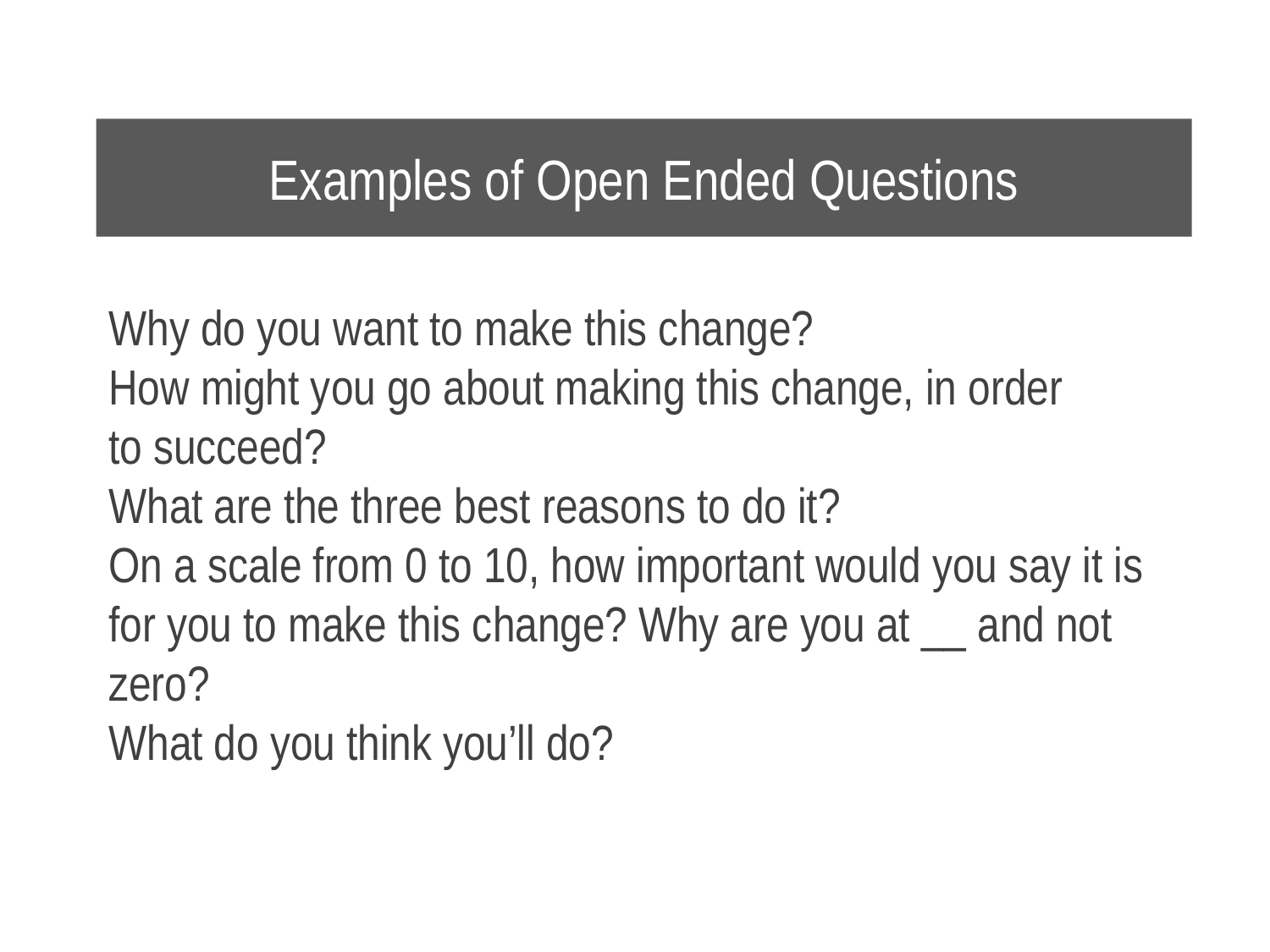

Examples of Open Ended Questions
Why do you want to make this change?
How might you go about making this change, in order
to succeed?
What are the three best reasons to do it?
On a scale from 0 to 10, how important would you say it is for you to make this change? Why are you at __ and not zero?
What do you think you’ll do?